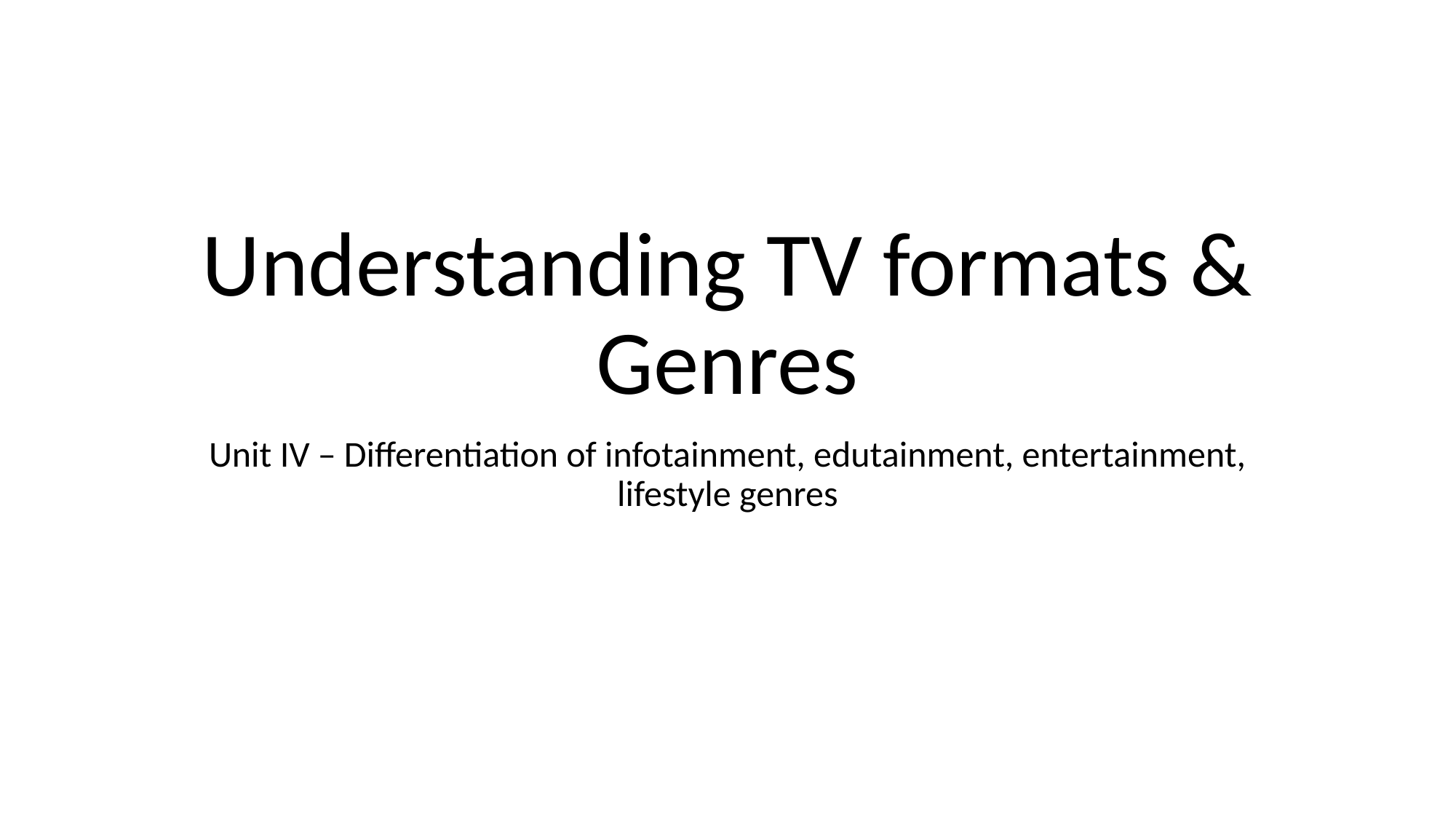

# Understanding TV formats & Genres
Unit IV – Differentiation of infotainment, edutainment, entertainment, lifestyle genres